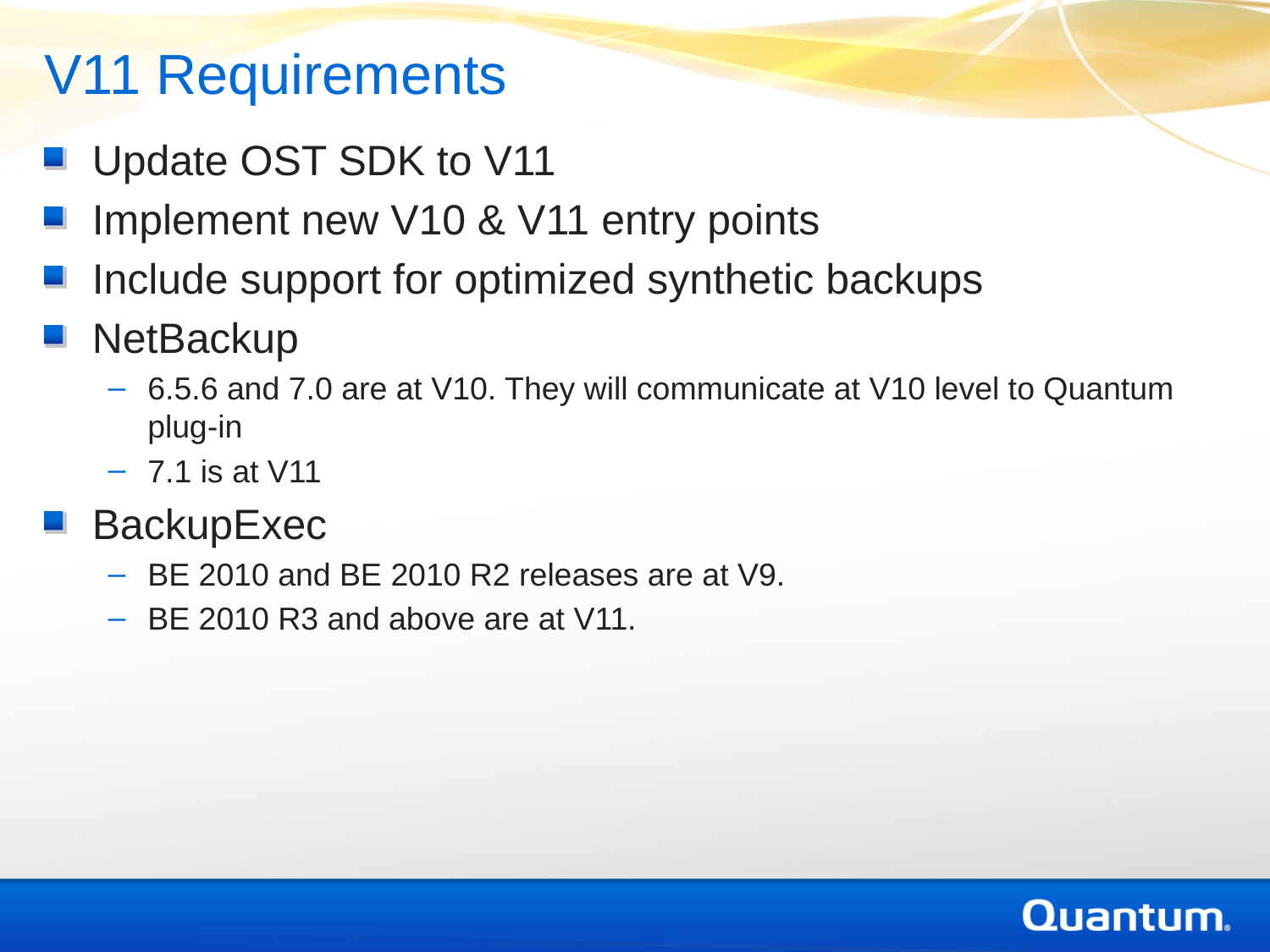

V11 Requirements
Update OST SDK to V11
Implement new V10 & V11 entry points
Include support for optimized synthetic backups
NetBackup
6.5.6 and 7.0 are at V10. They will communicate at V10 level to Quantum plug-in
7.1 is at V11
BackupExec
BE 2010 and BE 2010 R2 releases are at V9.
BE 2010 R3 and above are at V11.